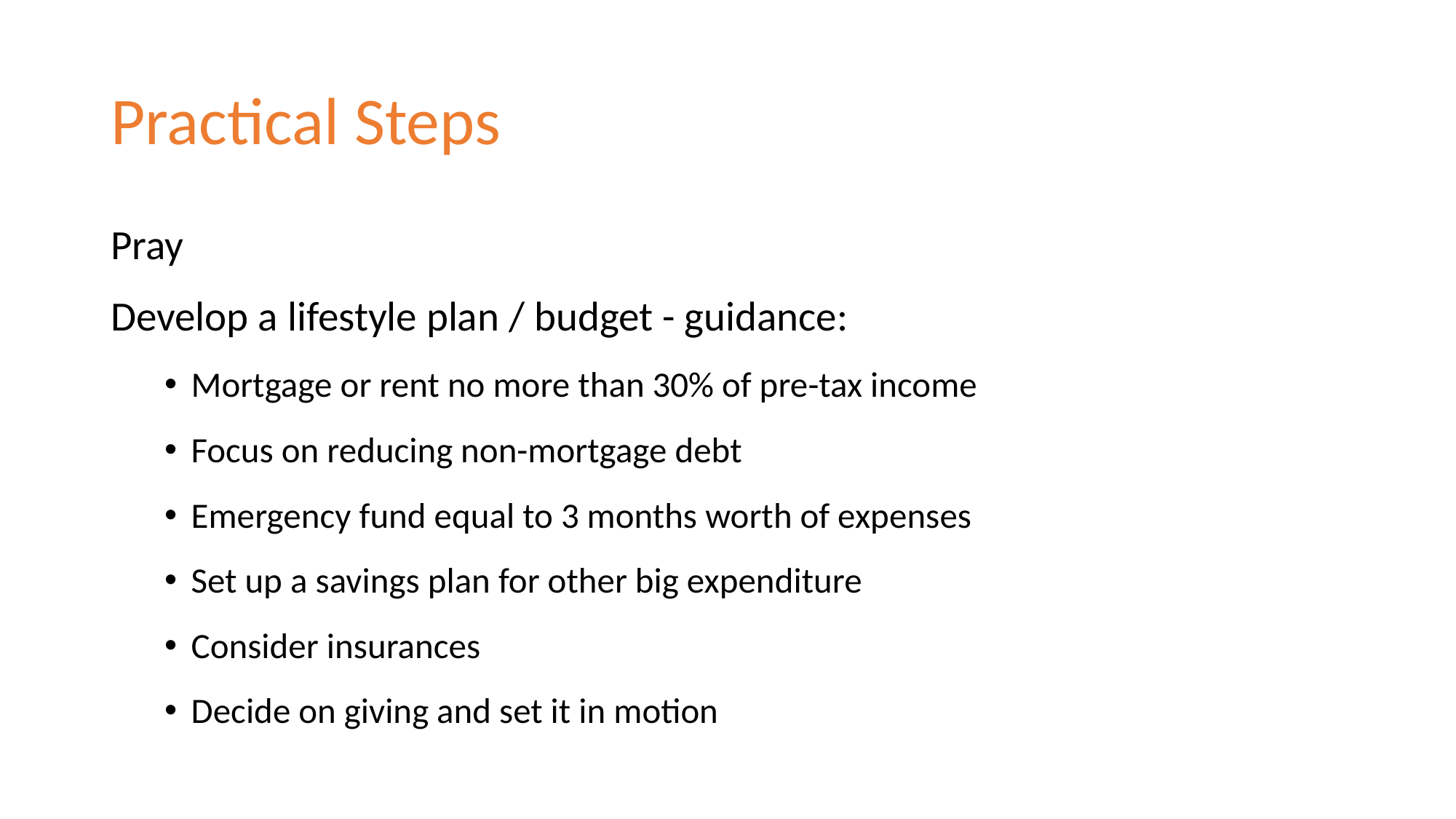

# Practical Steps
Pray
Develop a lifestyle plan / budget - guidance:
Mortgage or rent no more than 30% of pre-tax income
Focus on reducing non-mortgage debt
Emergency fund equal to 3 months worth of expenses
Set up a savings plan for other big expenditure
Consider insurances
Decide on giving and set it in motion